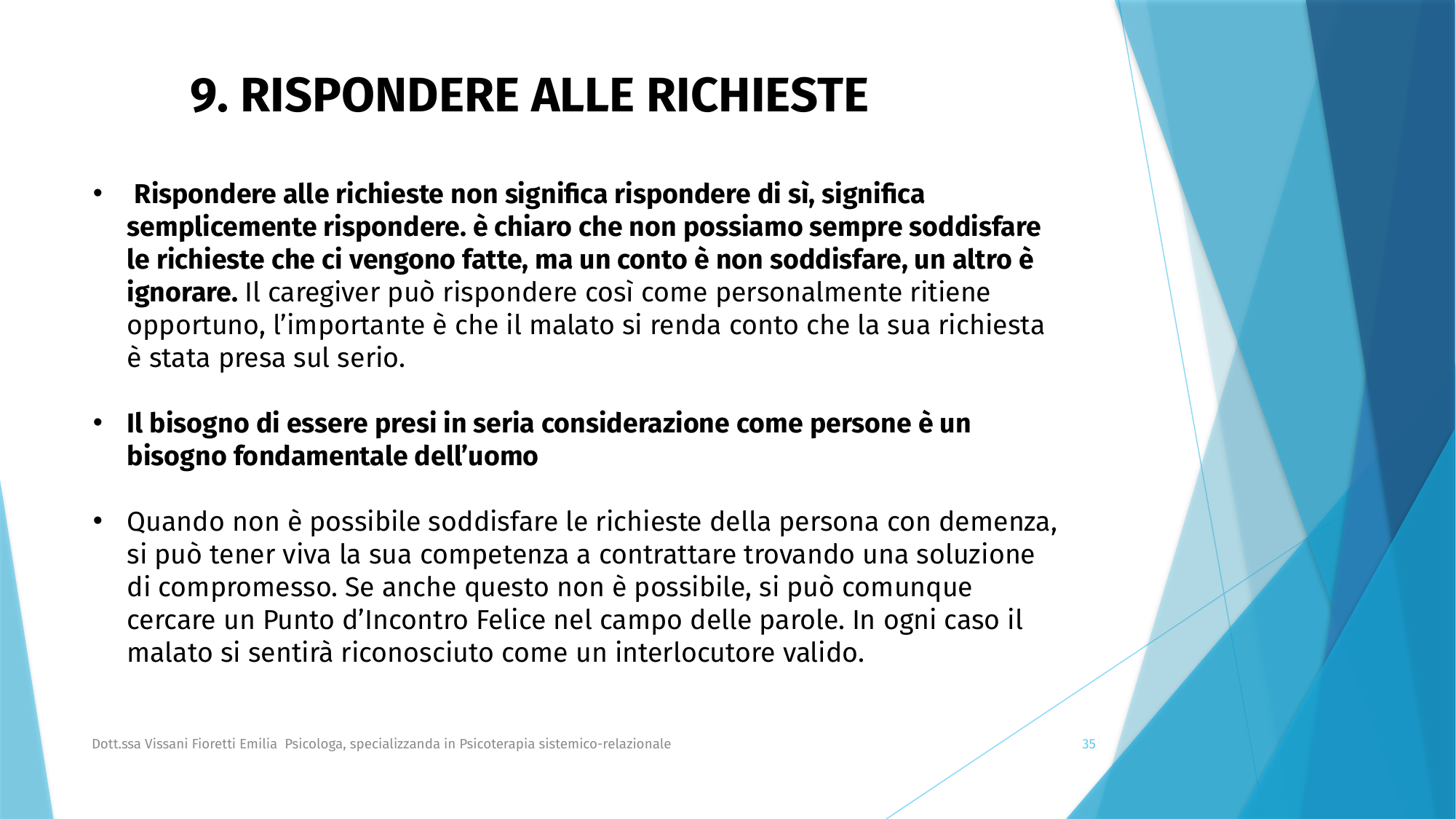

9. RISPONDERE ALLE RICHIESTE
 Rispondere alle richieste non significa rispondere di sì, significa semplicemente rispondere. è chiaro che non possiamo sempre soddisfare le richieste che ci vengono fatte, ma un conto è non soddisfare, un altro è ignorare. Il caregiver può rispondere così come personalmente ritiene opportuno, l’importante è che il malato si renda conto che la sua richiesta è stata presa sul serio.

Il bisogno di essere presi in seria considerazione come persone è un bisogno fondamentale dell’uomo

Quando non è possibile soddisfare le richieste della persona con demenza, si può tener viva la sua competenza a contrattare trovando una soluzione di compromesso. Se anche questo non è possibile, si può comunque cercare un Punto d’Incontro Felice nel campo delle parole. In ogni caso il malato si sentirà riconosciuto come un interlocutore valido.
Dott.ssa Vissani Fioretti Emilia  Psicologa, specializzanda in Psicoterapia sistemico-relazionale
35